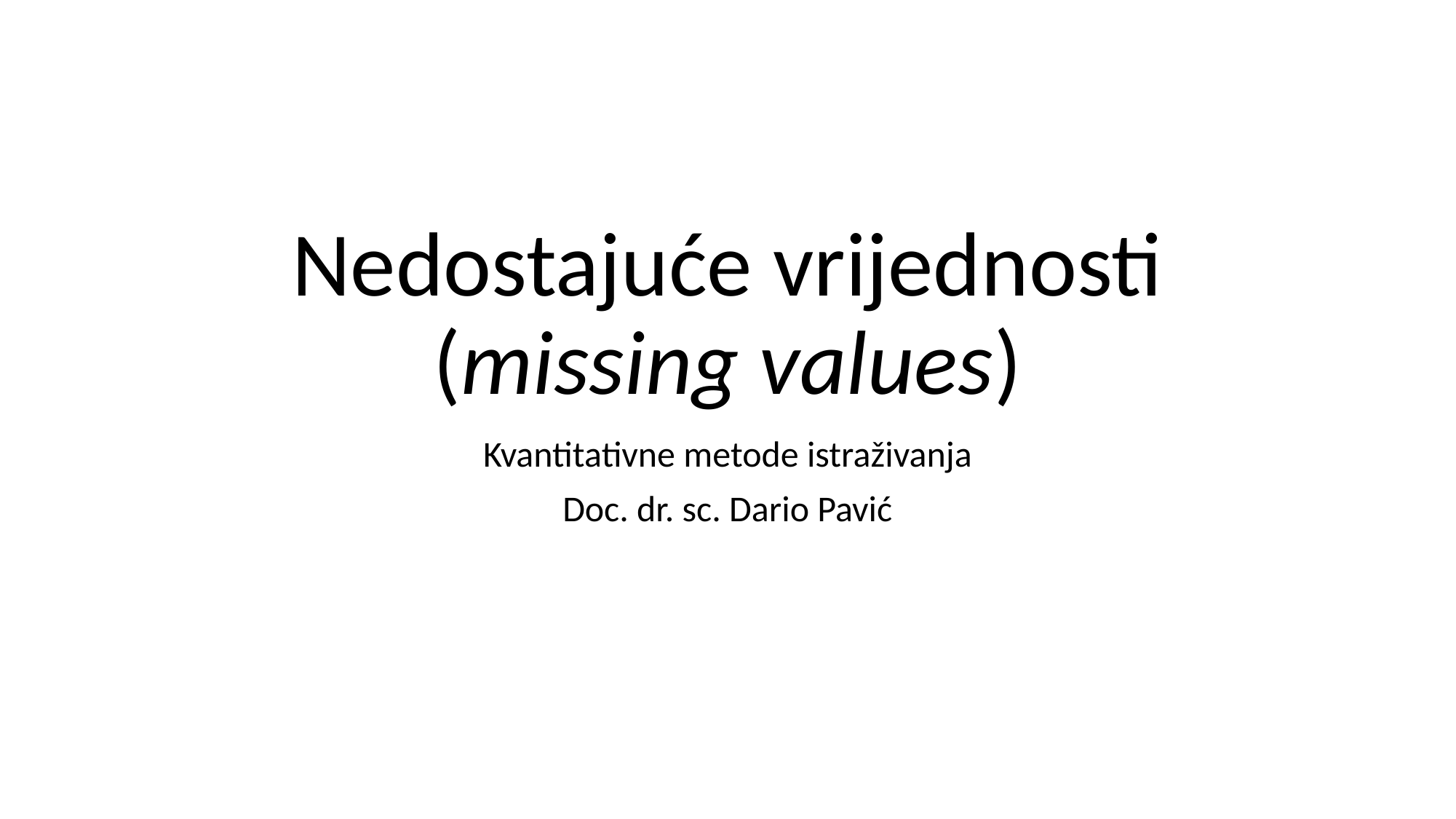

# Nedostajuće vrijednosti (missing values)
Kvantitativne metode istraživanja
Doc. dr. sc. Dario Pavić